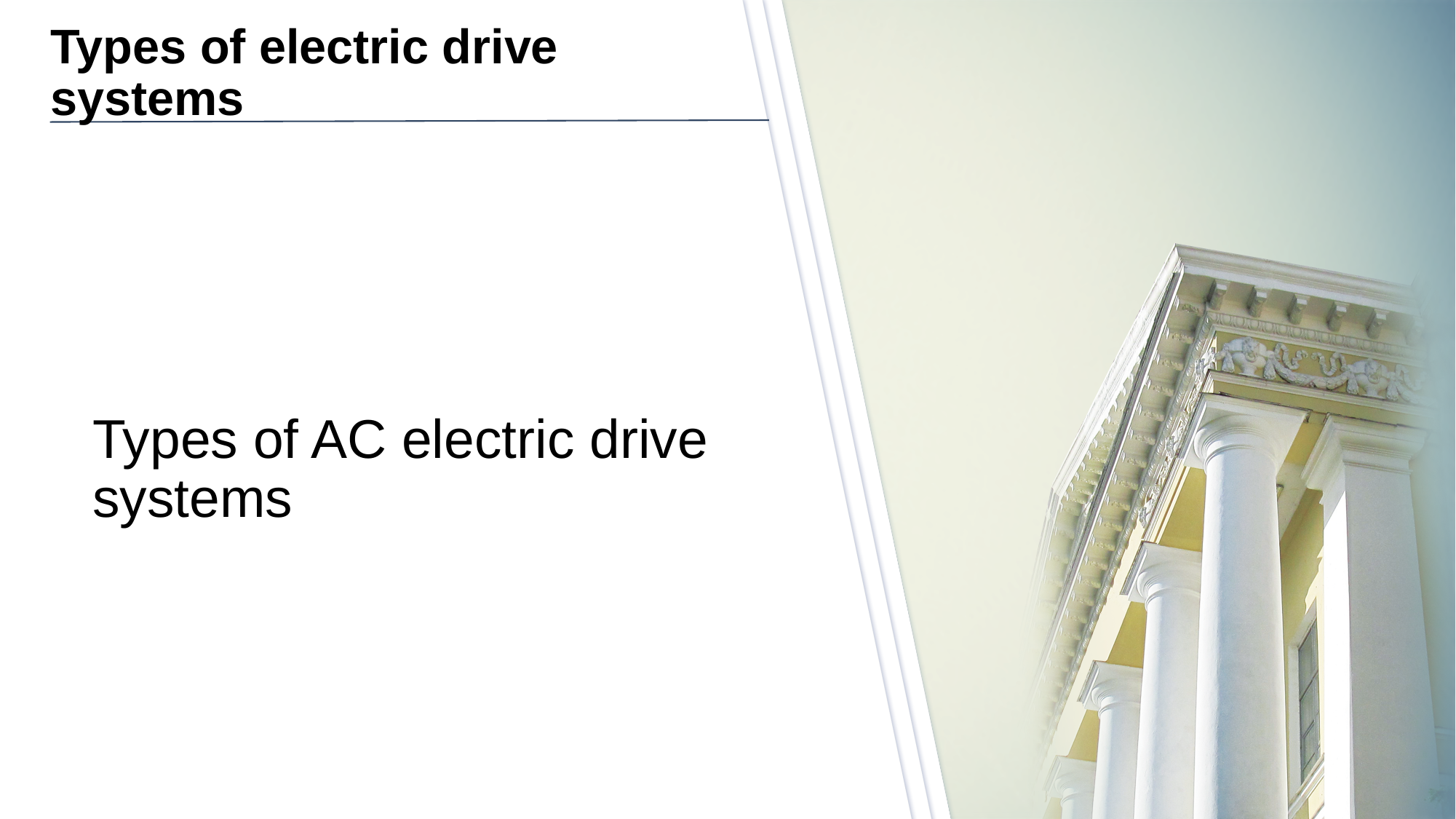

# Types of electric drive systems

Types of AC electric drive systems